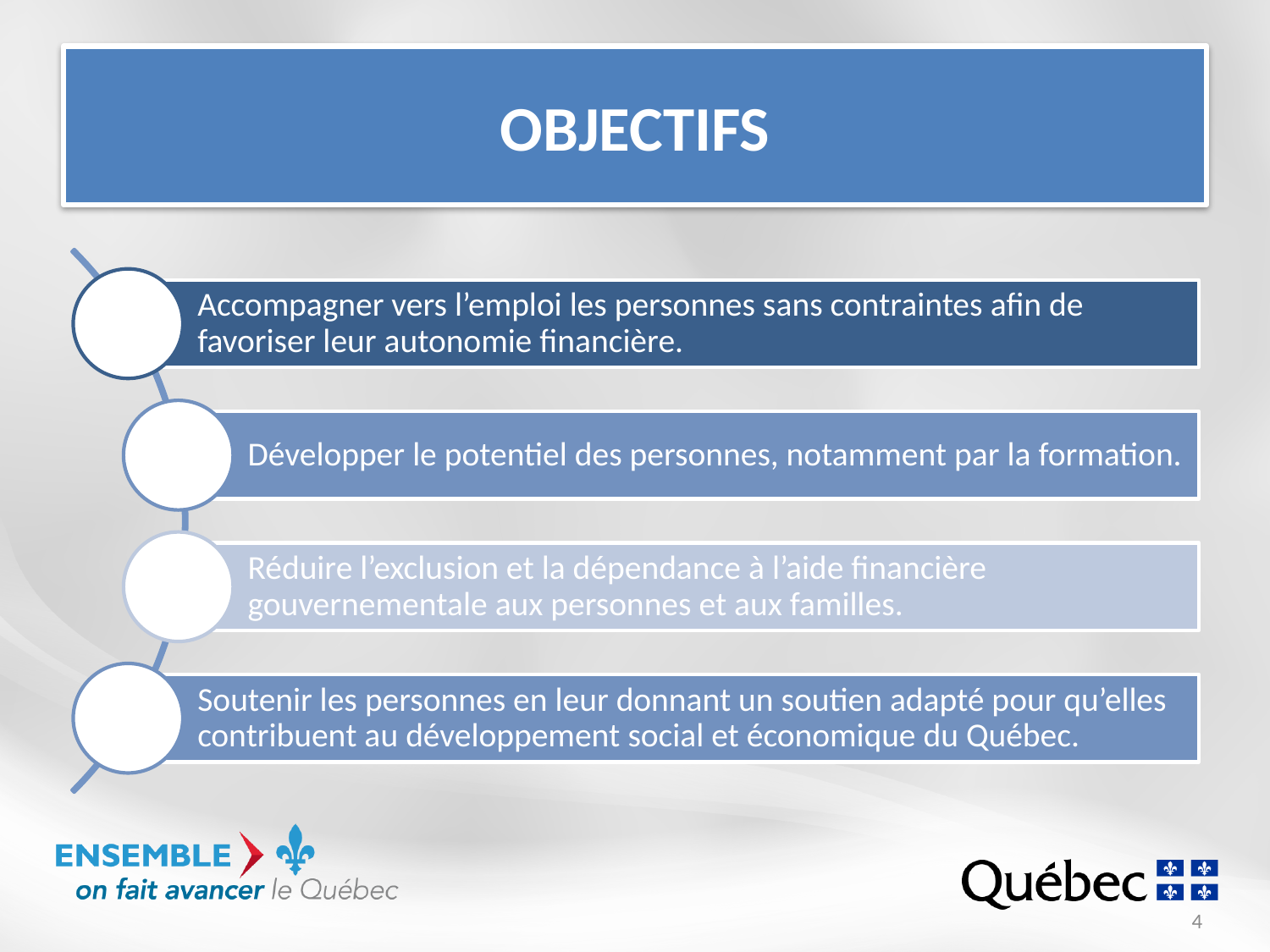

# Objectifs
Accompagner vers l’emploi les personnes sans contraintes afin de favoriser leur autonomie financière.
Développer le potentiel des personnes, notamment par la formation.
Réduire l’exclusion et la dépendance à l’aide financière gouvernementale aux personnes et aux familles.
Soutenir les personnes en leur donnant un soutien adapté pour qu’elles contribuent au développement social et économique du Québec.
4